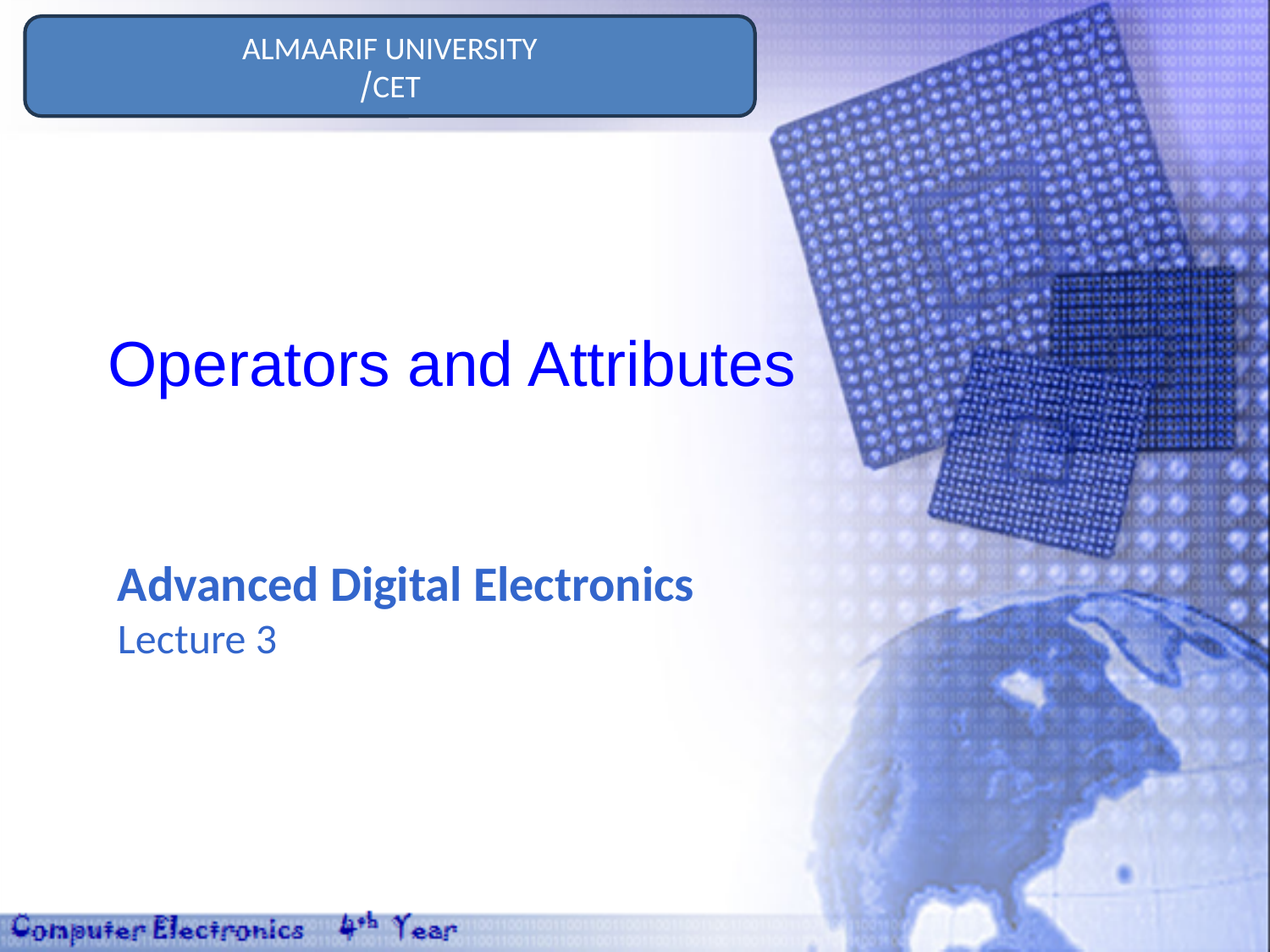

ALMAARIF UNIVERSITY
CET/
# Operators and Attributes
Advanced Digital Electronics Lecture 3